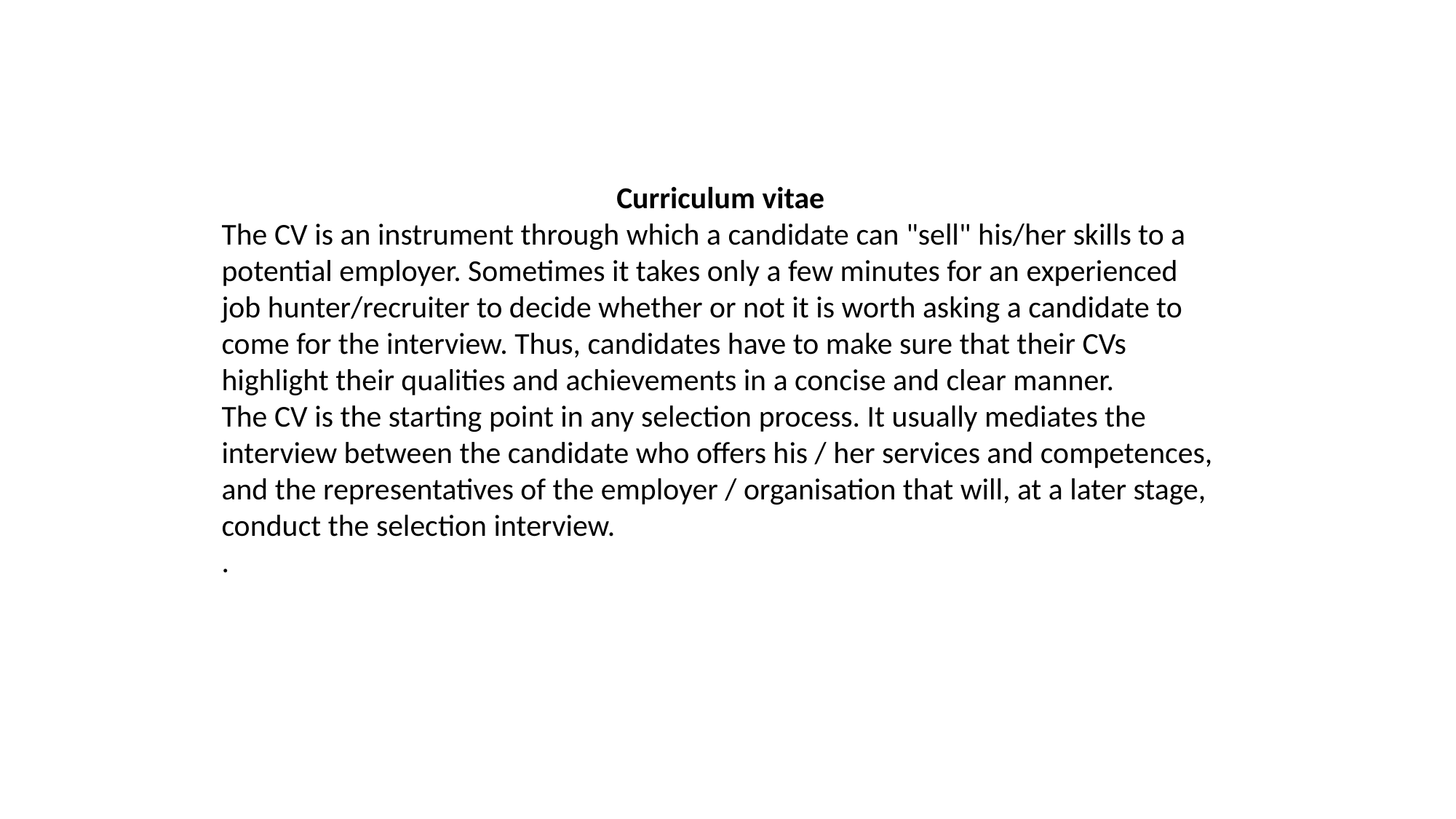

Curriculum vitae
The CV is an instrument through which a candidate can "sell" his/her skills to a potential employer. Sometimes it takes only a few minutes for an experienced job hunter/recruiter to decide whether or not it is worth asking a candidate to come for the interview. Thus, candidates have to make sure that their CVs highlight their qualities and achievements in a concise and clear manner.
The CV is the starting point in any selection process. It usually mediates the interview between the candidate who offers his / her services and competences, and the representatives of the employer / organisation that will, at a later stage, conduct the selection interview.
.